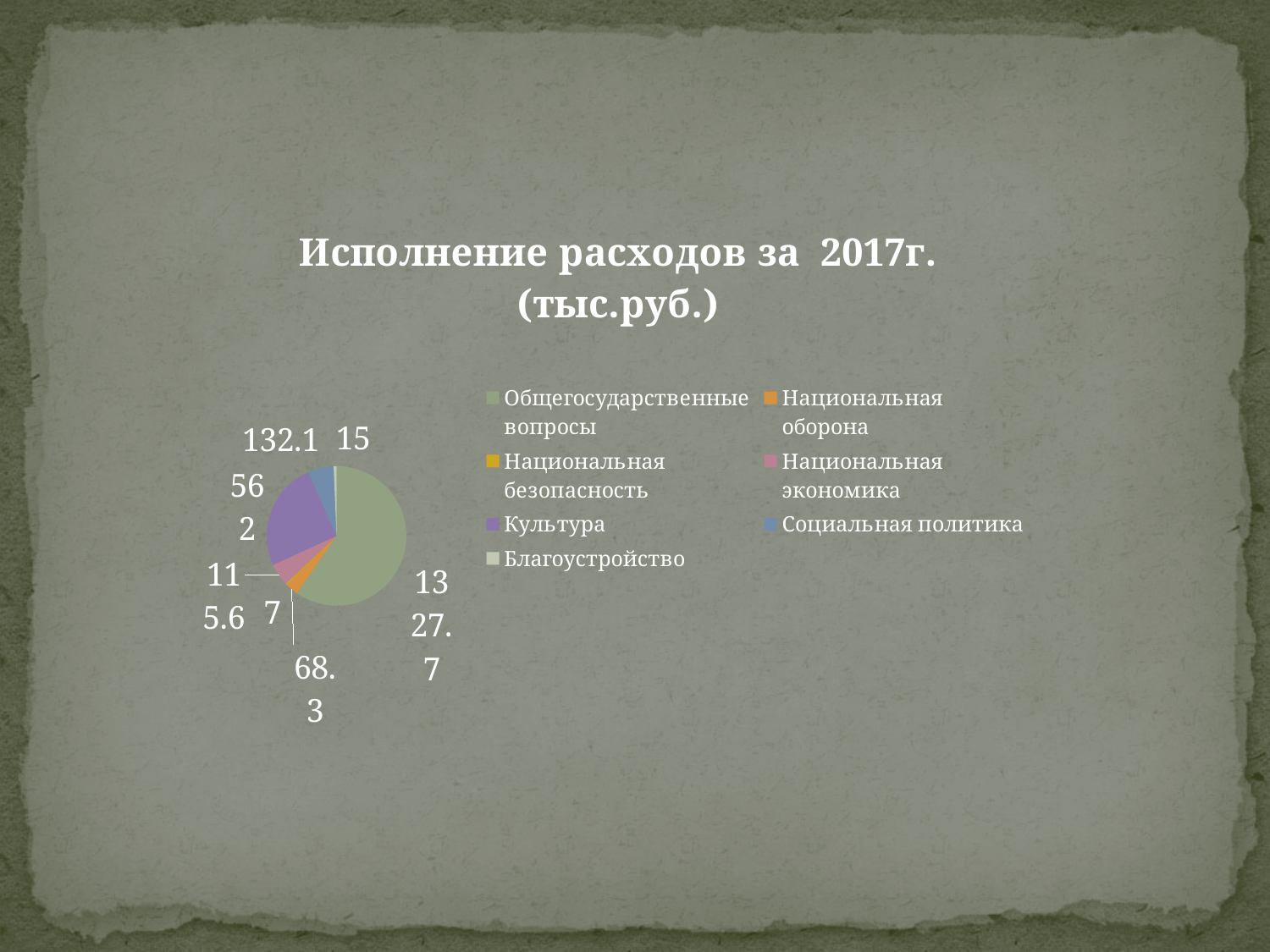

### Chart: Исполнение расходов за  2017г. (тыс.руб.)

| Category | Расходы 2016г. (тыс.руб.) |
|---|---|
| Общегосударственные вопросы | 1327.7 |
| Национальная оборона | 68.3 |
| Национальная безопасность | 7.0 |
| Национальная экономика  | 115.6 |
| Культура | 562.0 |
| Социальная политика | 132.1 |
| Благоустройство | 15.0 |